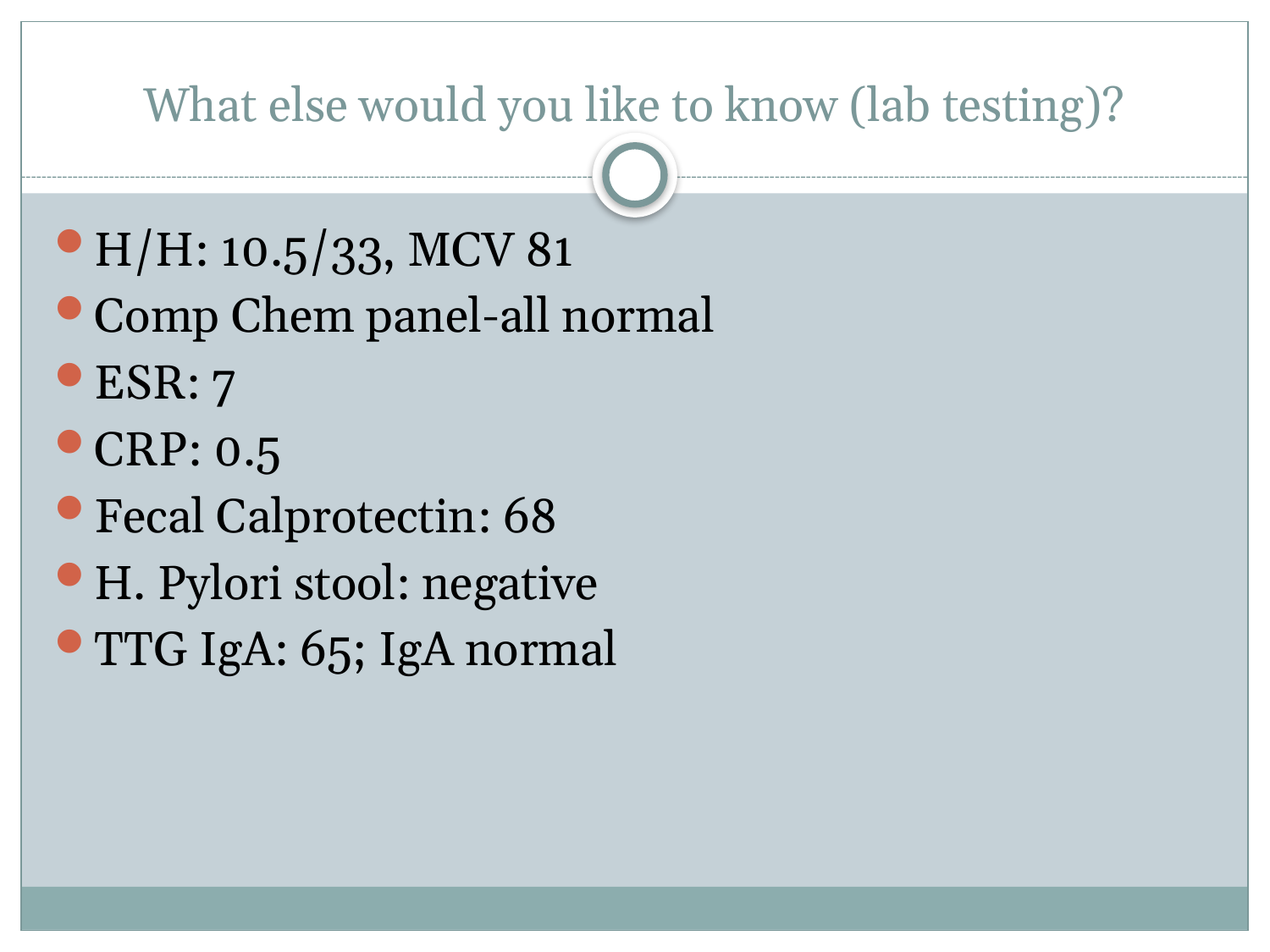

# What else would you like to know (lab testing)?
H/H: 10.5/33, MCV 81
Comp Chem panel-all normal
ESR: 7
CRP: 0.5
Fecal Calprotectin: 68
H. Pylori stool: negative
TTG IgA: 65; IgA normal